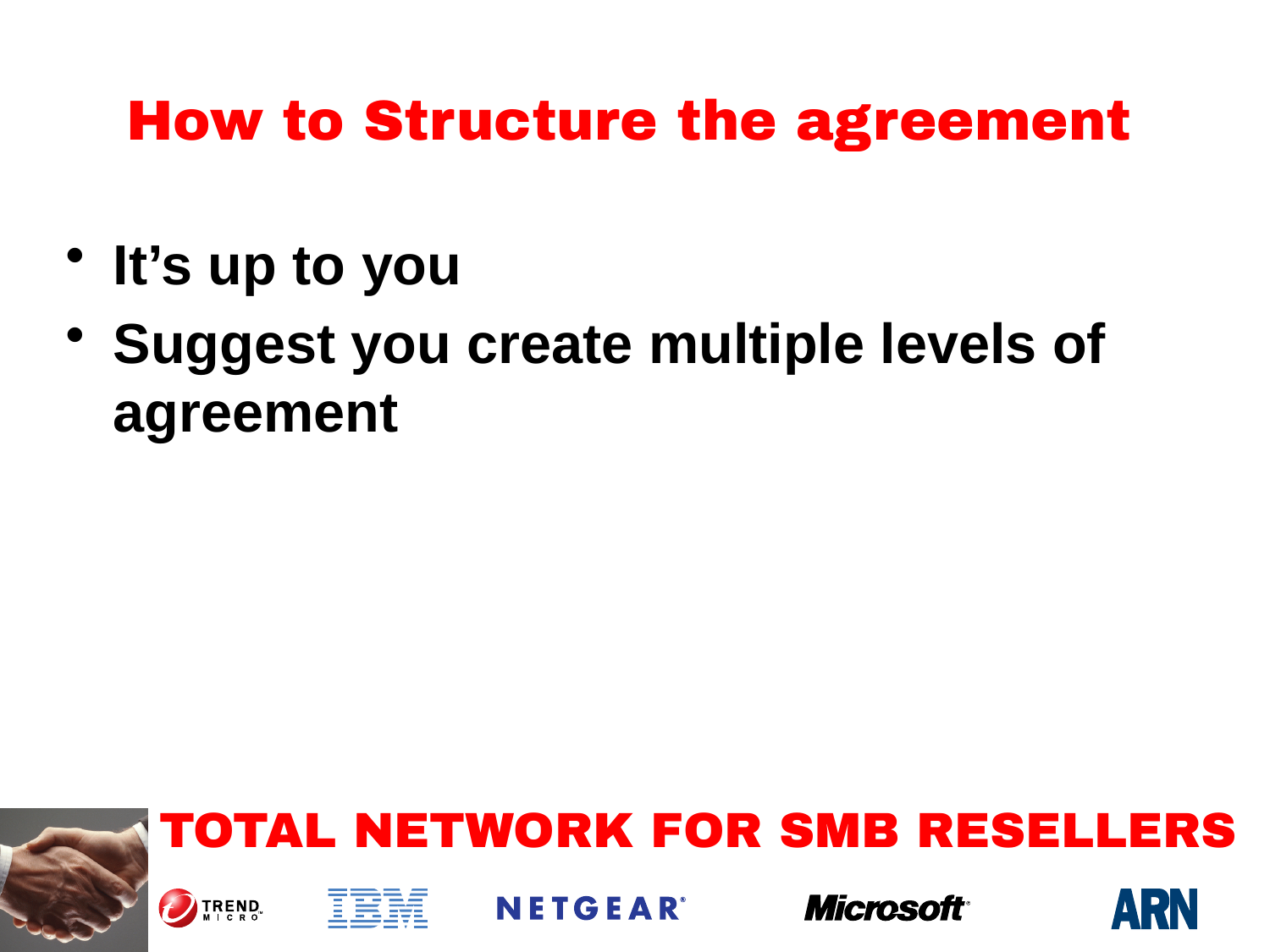

# How to Structure the agreement
It’s up to you
Suggest you create multiple levels of agreement